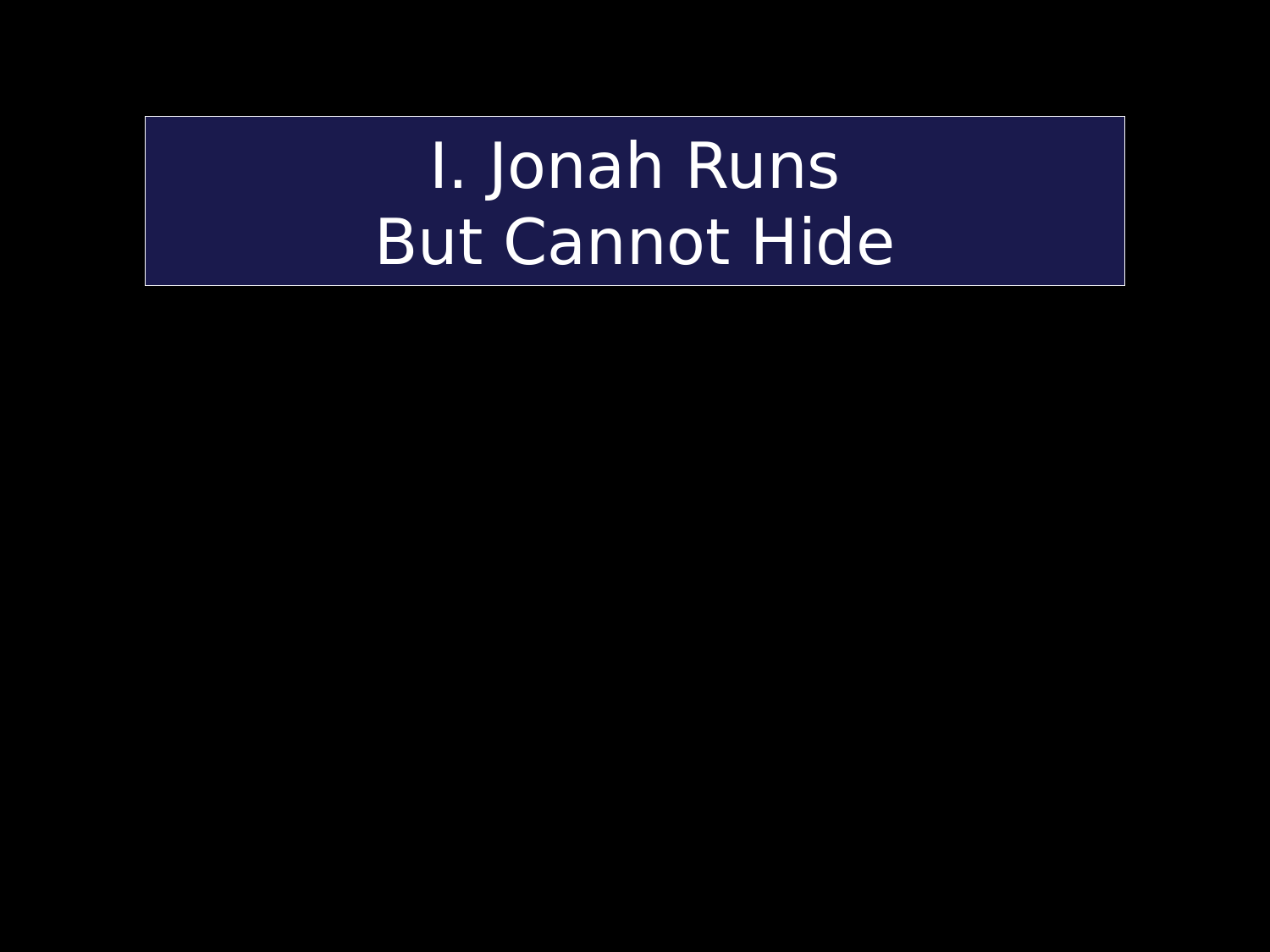

# I. Jonah Runs But Cannot Hide